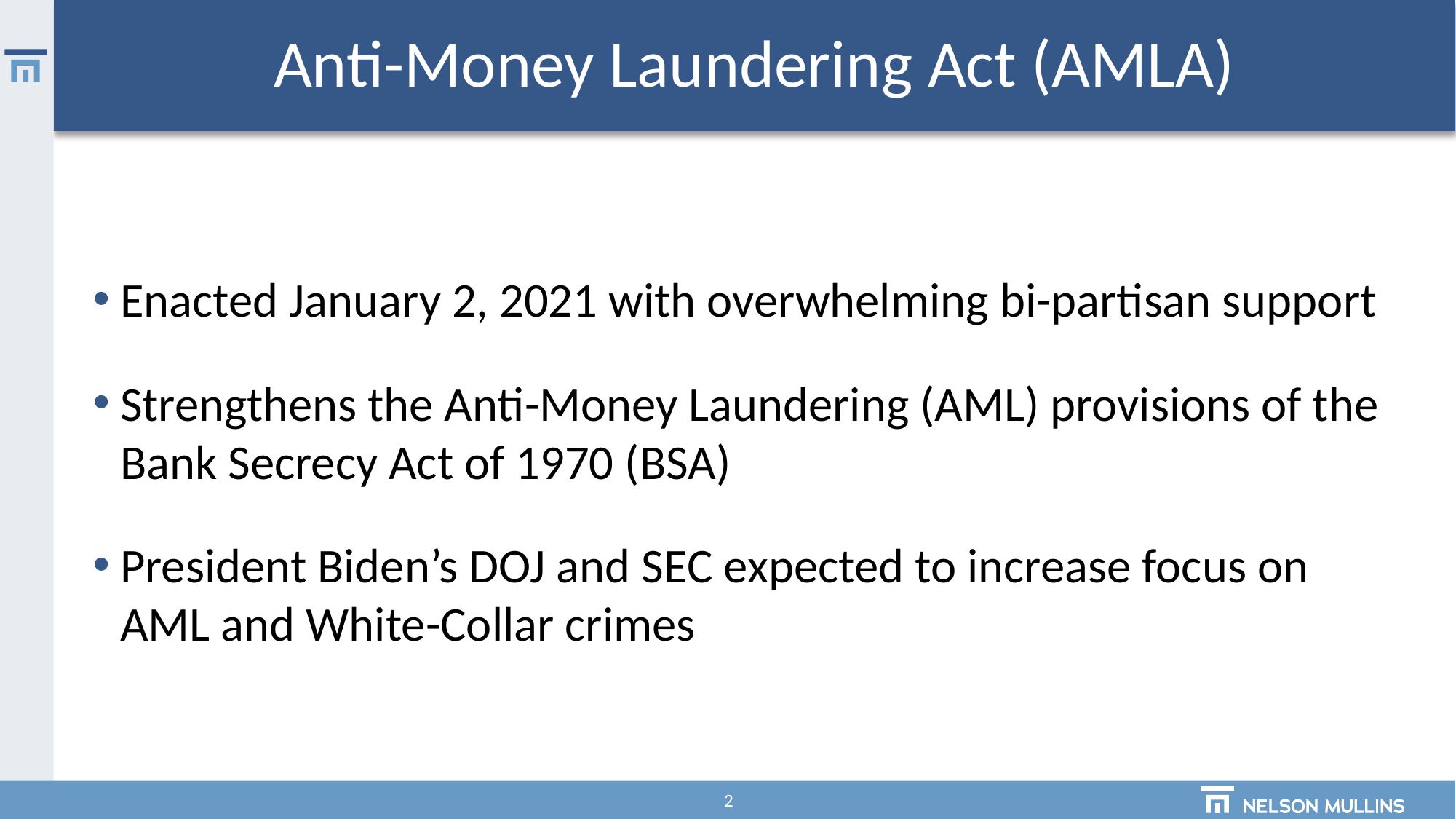

# Anti-Money Laundering Act (AMLA)

Enacted January 2, 2021 with overwhelming bi-partisan support
Strengthens the Anti-Money Laundering (AML) provisions of the Bank Secrecy Act of 1970 (BSA)
President Biden’s DOJ and SEC expected to increase focus on AML and White-Collar crimes
2